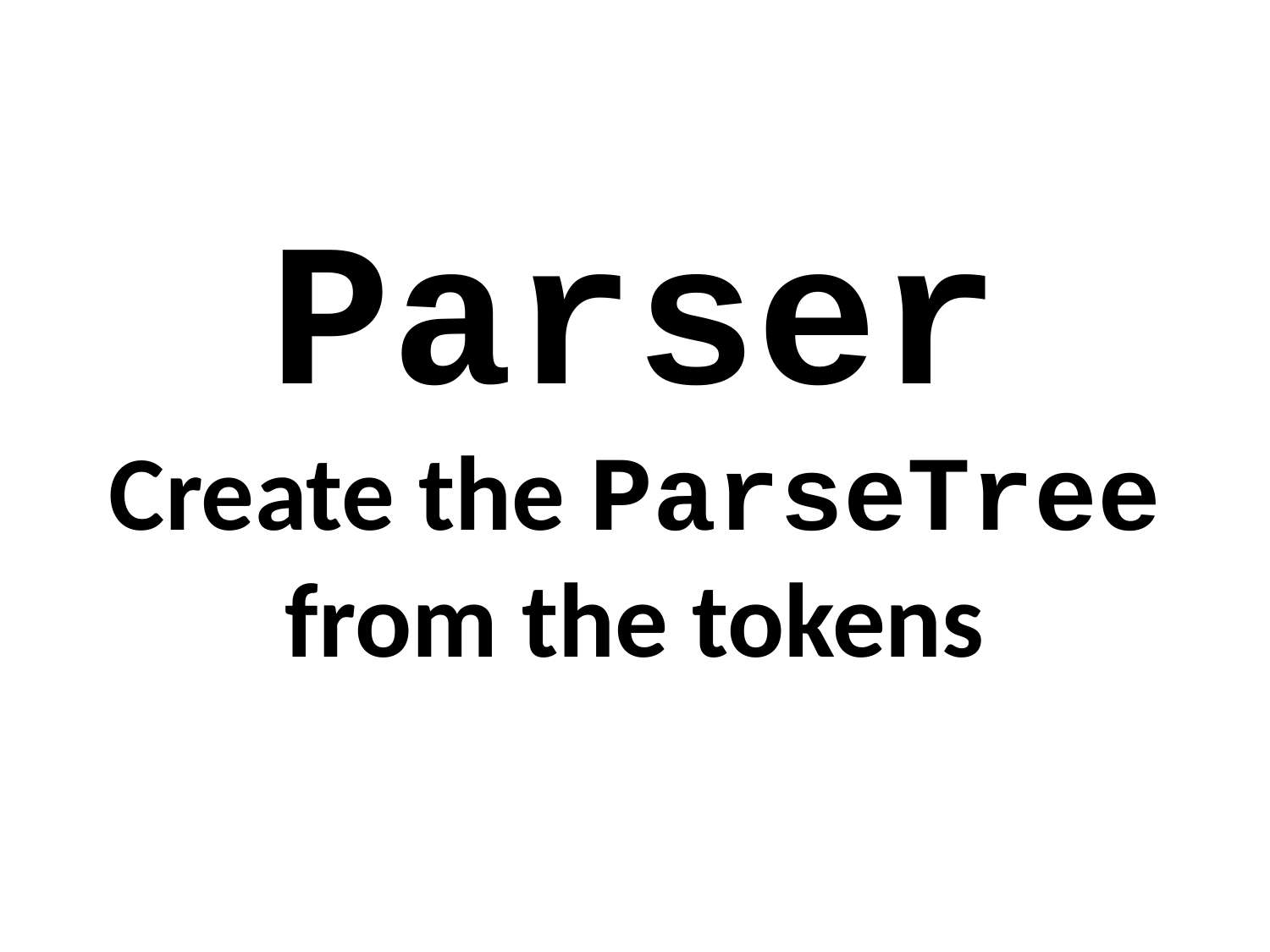

# Parser Create the ParseTree from the tokens